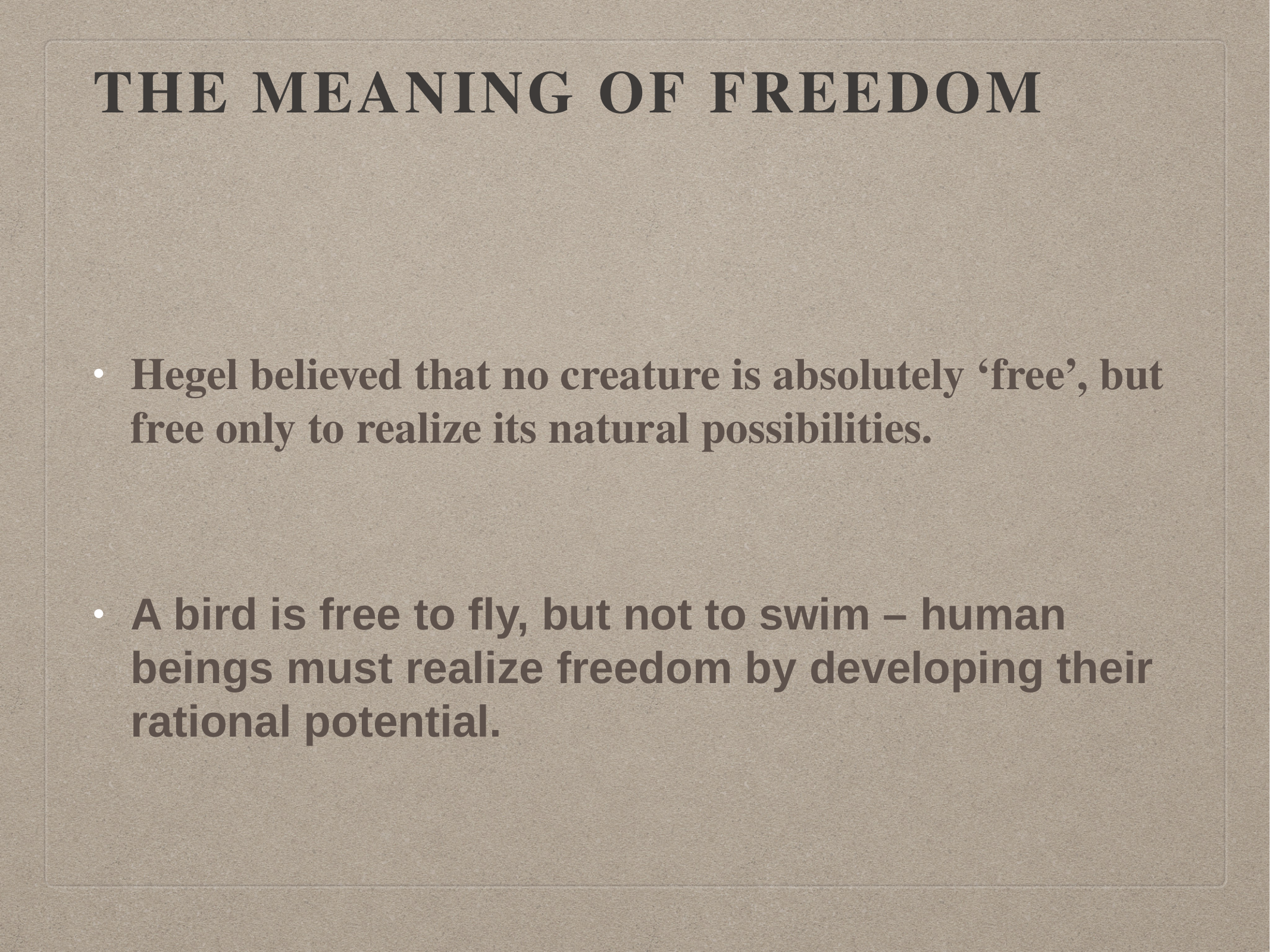

# The Meaning of Freedom
Hegel believed that no creature is absolutely ‘free’, but free only to realize its natural possibilities.

A bird is free to fly, but not to swim – human beings must realize freedom by developing their rational potential.